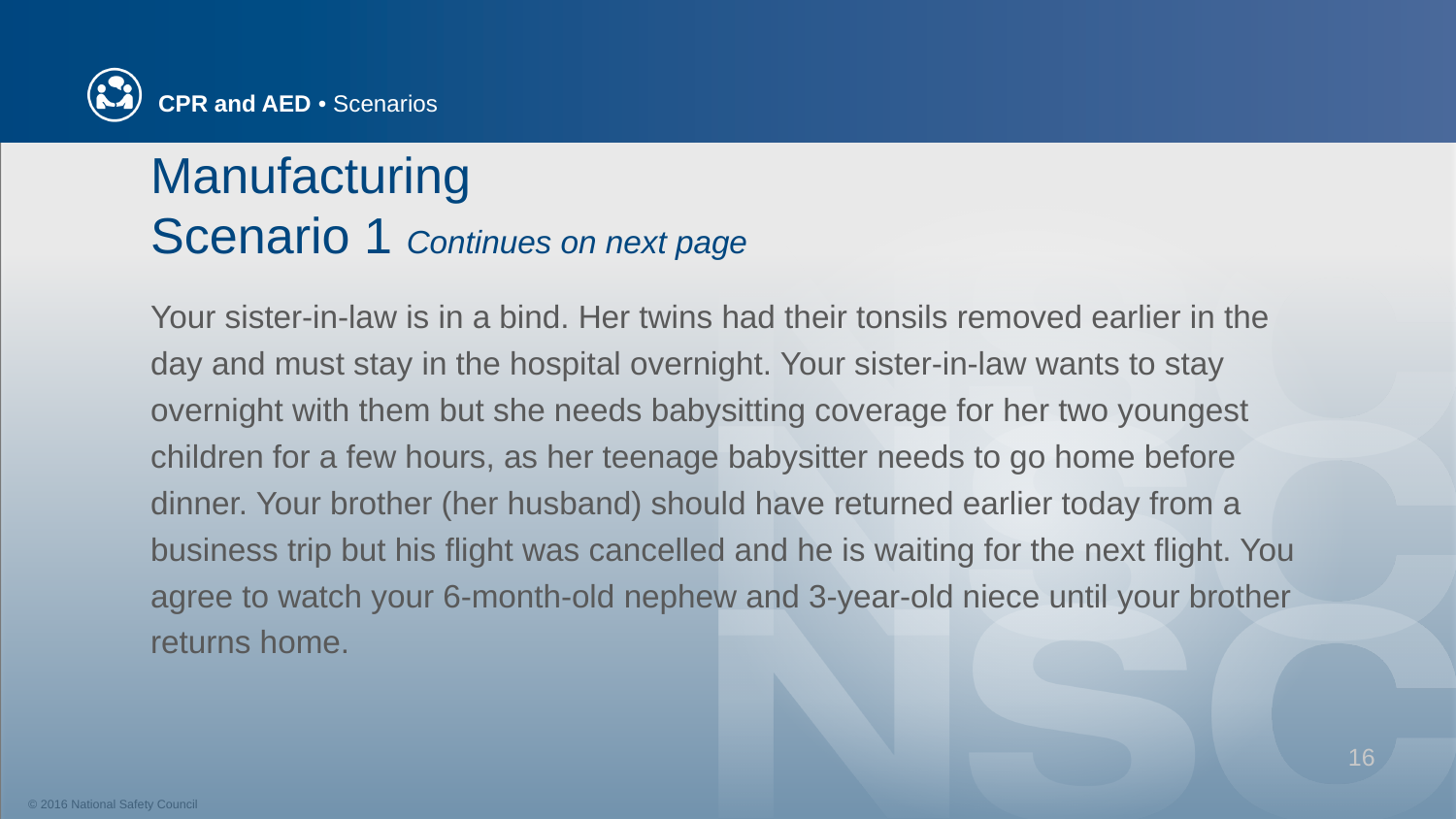

# Manufacturing Scenario 1 Continues on next page
Your sister-in-law is in a bind. Her twins had their tonsils removed earlier in the day and must stay in the hospital overnight. Your sister-in-law wants to stay overnight with them but she needs babysitting coverage for her two youngest children for a few hours, as her teenage babysitter needs to go home before dinner. Your brother (her husband) should have returned earlier today from a business trip but his flight was cancelled and he is waiting for the next flight. You agree to watch your 6-month-old nephew and 3-year-old niece until your brother returns home.
16